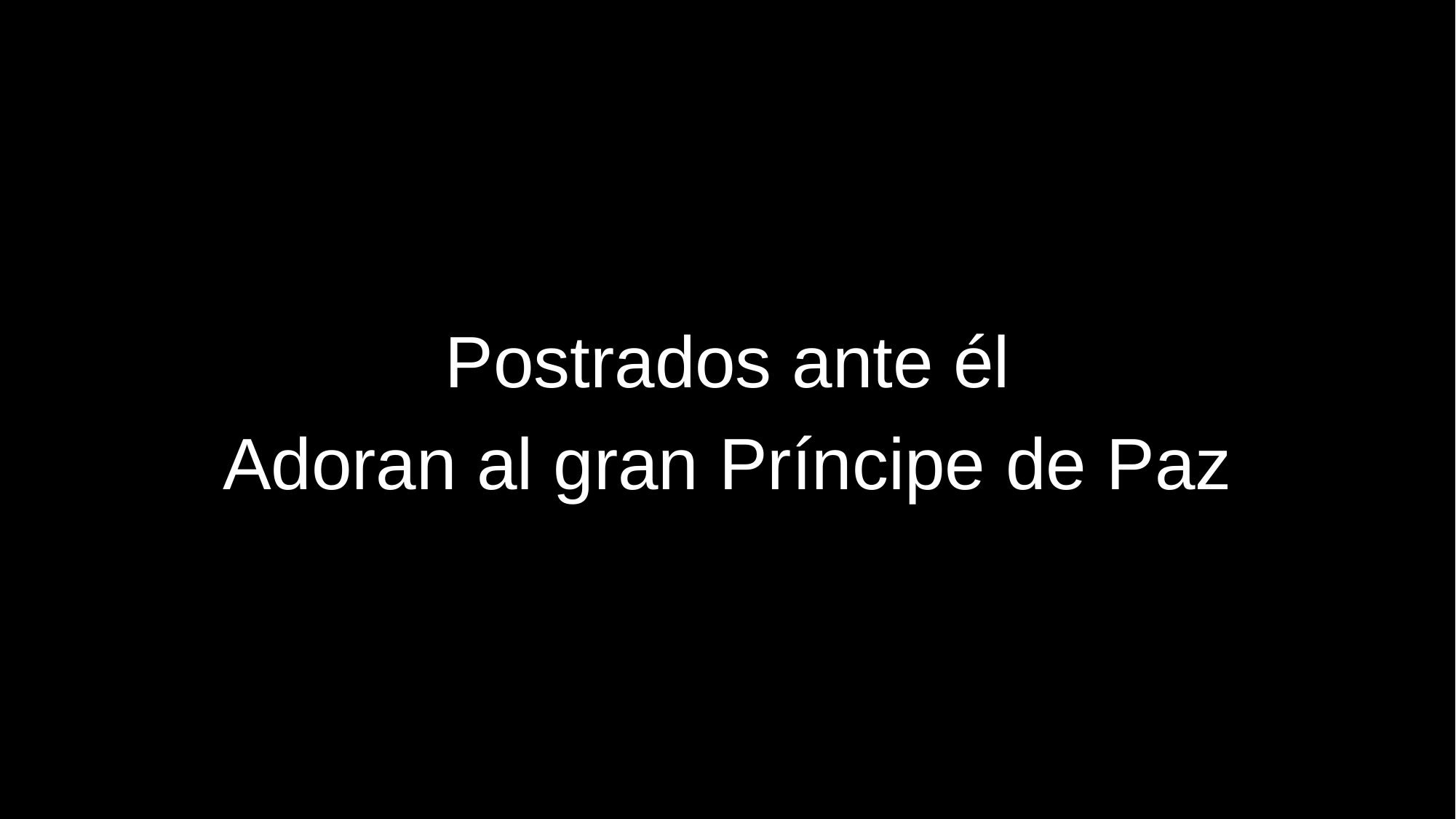

Postrados ante él
Adoran al gran Príncipe de Paz